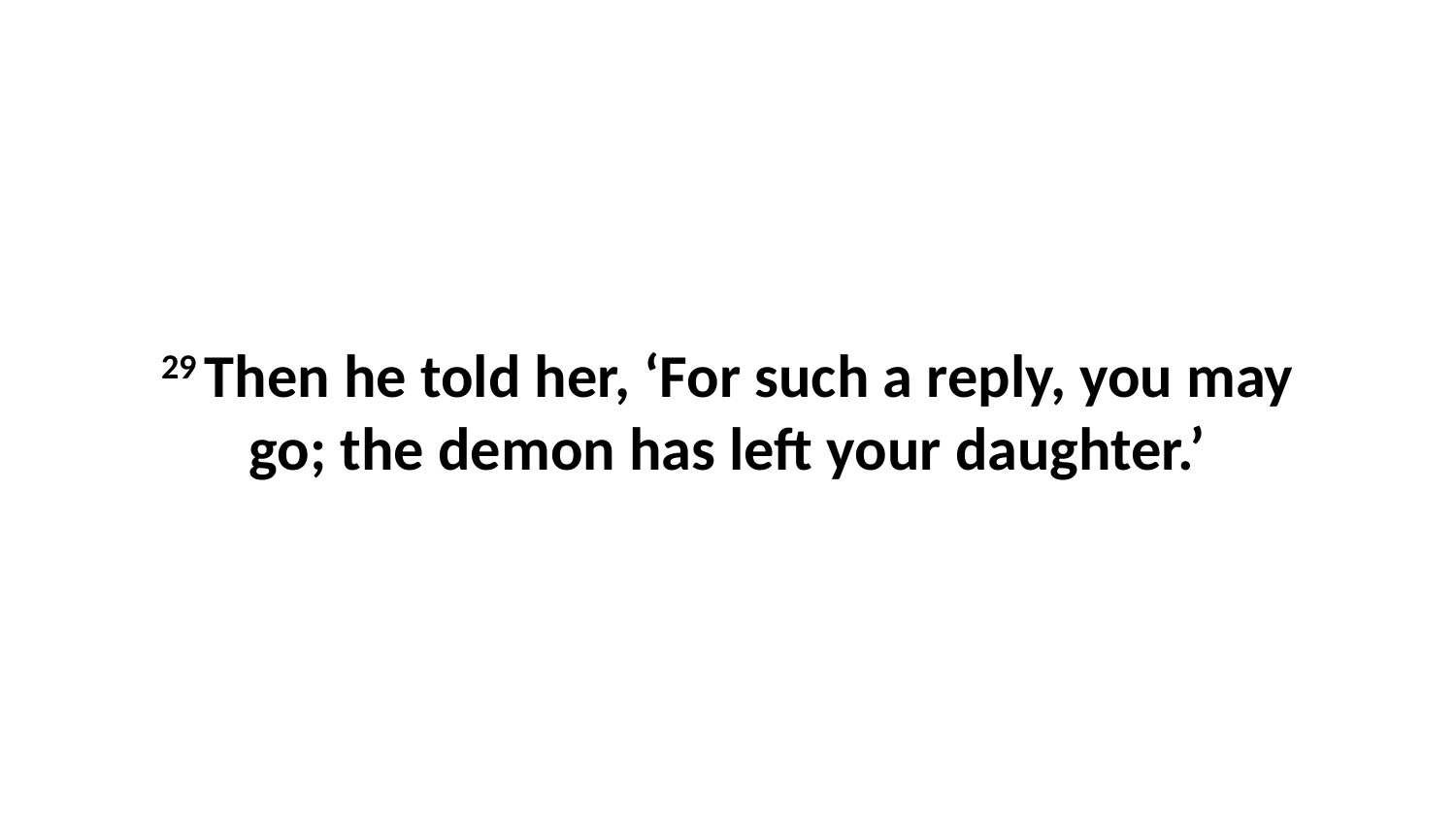

29 Then he told her, ‘For such a reply, you may go; the demon has left your daughter.’